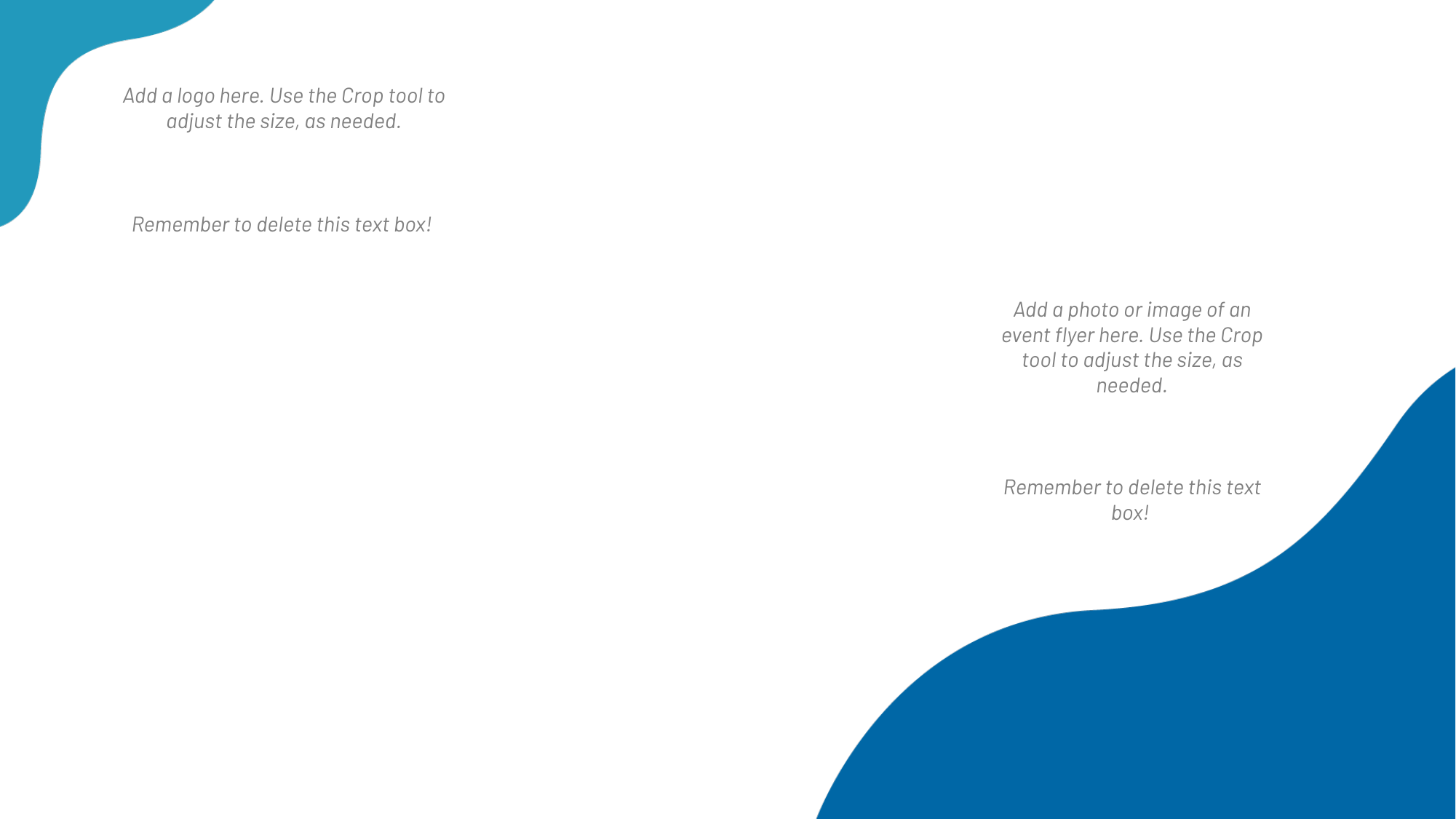

Add a logo here. Use the Crop tool to adjust the size, as needed.

Remember to delete this text box!

Add a photo or image of an event flyer here. Use the Crop tool to adjust the size, as needed.

Remember to delete this text box!